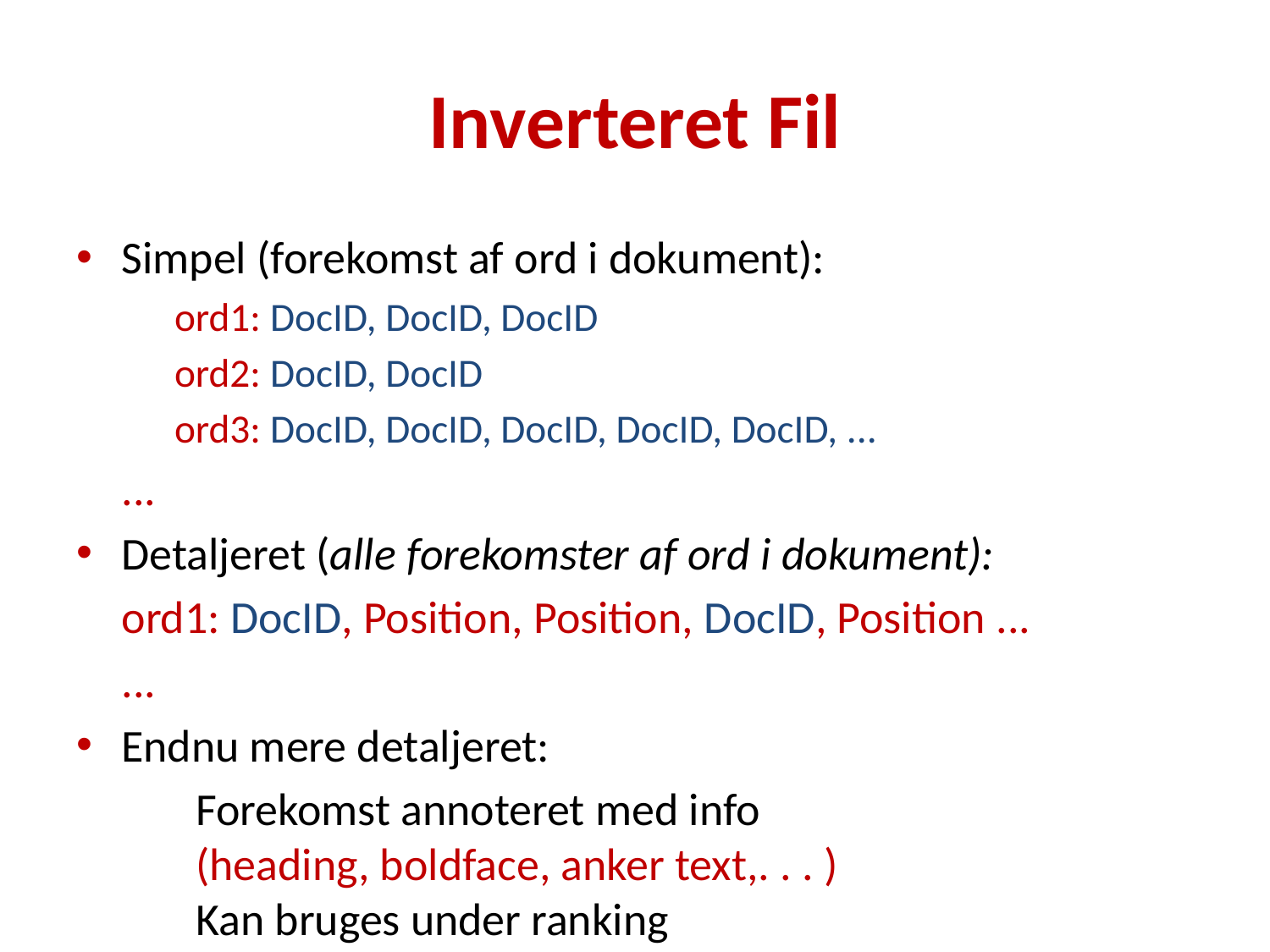

# Inverteret Fil
Simpel (forekomst af ord i dokument):
		ord1: DocID, DocID, DocID
		ord2: DocID, DocID
		ord3: DocID, DocID, DocID, DocID, DocID, ...
		...
Detaljeret (alle forekomster af ord i dokument):
		ord1: DocID, Position, Position, DocID, Position ...
		...
Endnu mere detaljeret:
		Forekomst annoteret med info
(heading, boldface, anker text,. . . )
Kan bruges under ranking